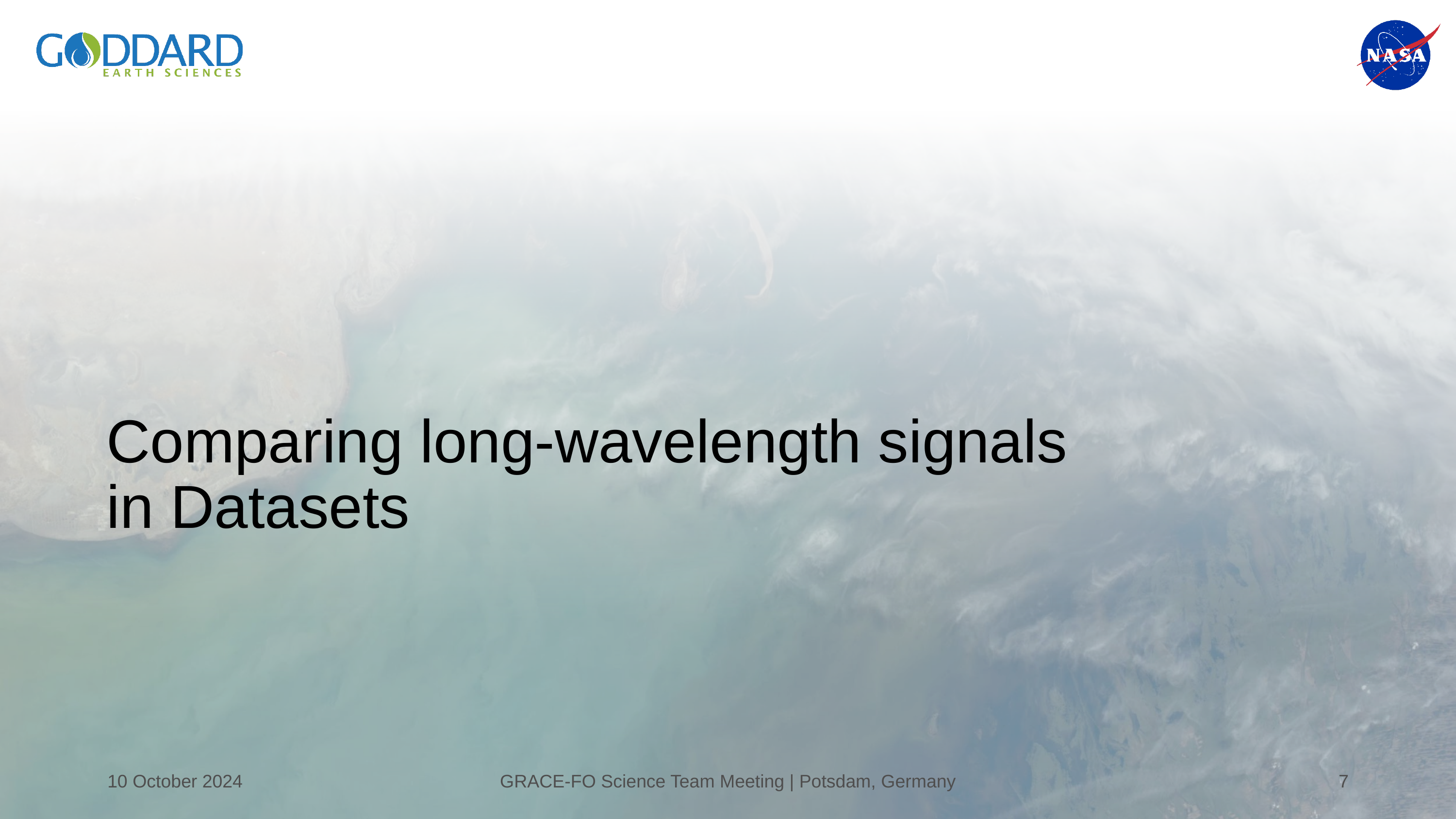

# Comparing long-wavelength signals in Datasets
10 October 2024
GRACE-FO Science Team Meeting | Potsdam, Germany
7